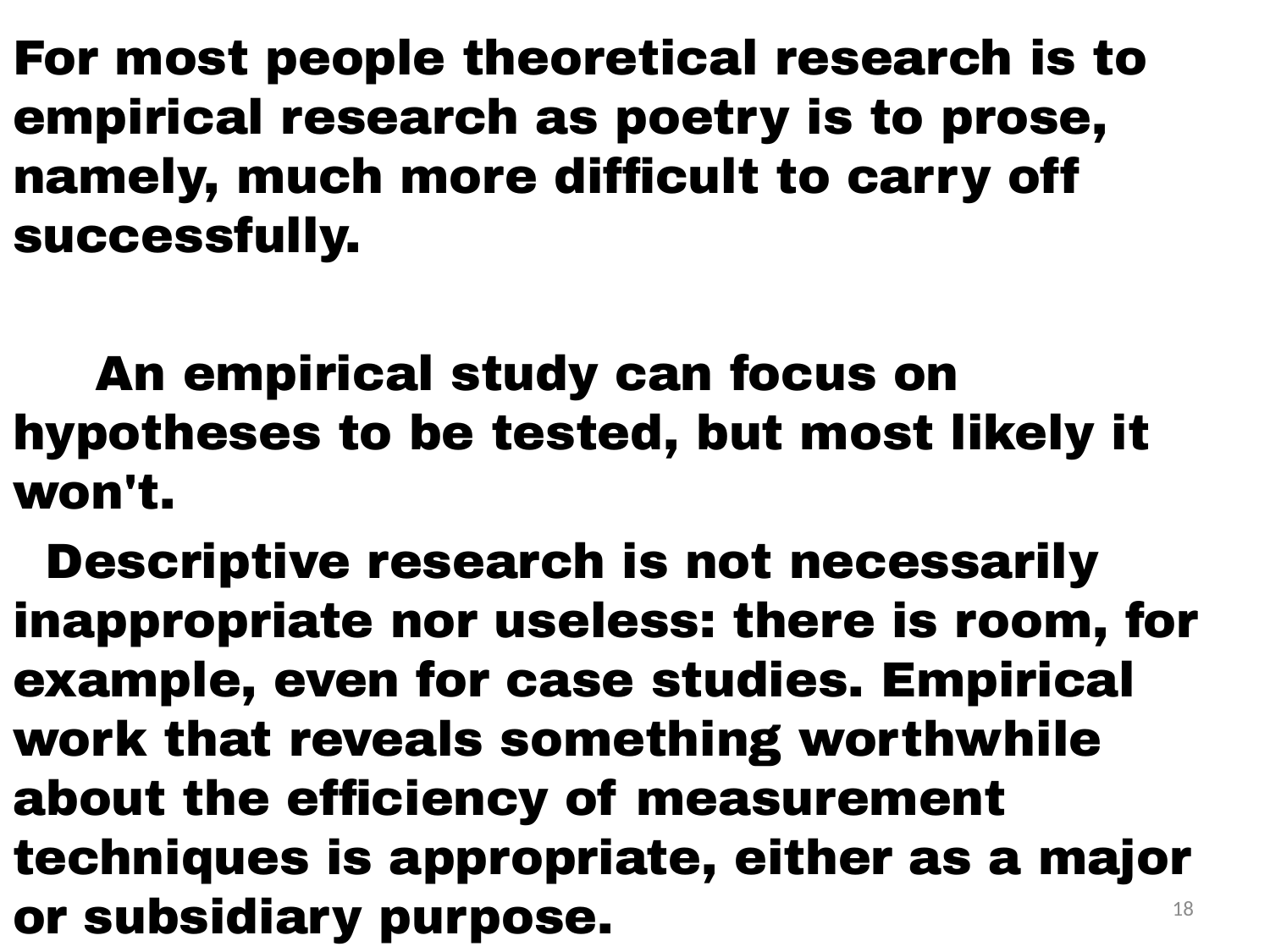

For most people theoretical research is to empirical research as poetry is to prose, namely, much more difficult to carry off successfully.

     An empirical study can focus on hypotheses to be tested, but most likely it won't.
  Descriptive research is not necessarily inappropriate nor useless: there is room, for example, even for case studies. Empirical work that reveals something worthwhile about the efficiency of measurement techniques is appropriate, either as a major or subsidiary purpose.
18